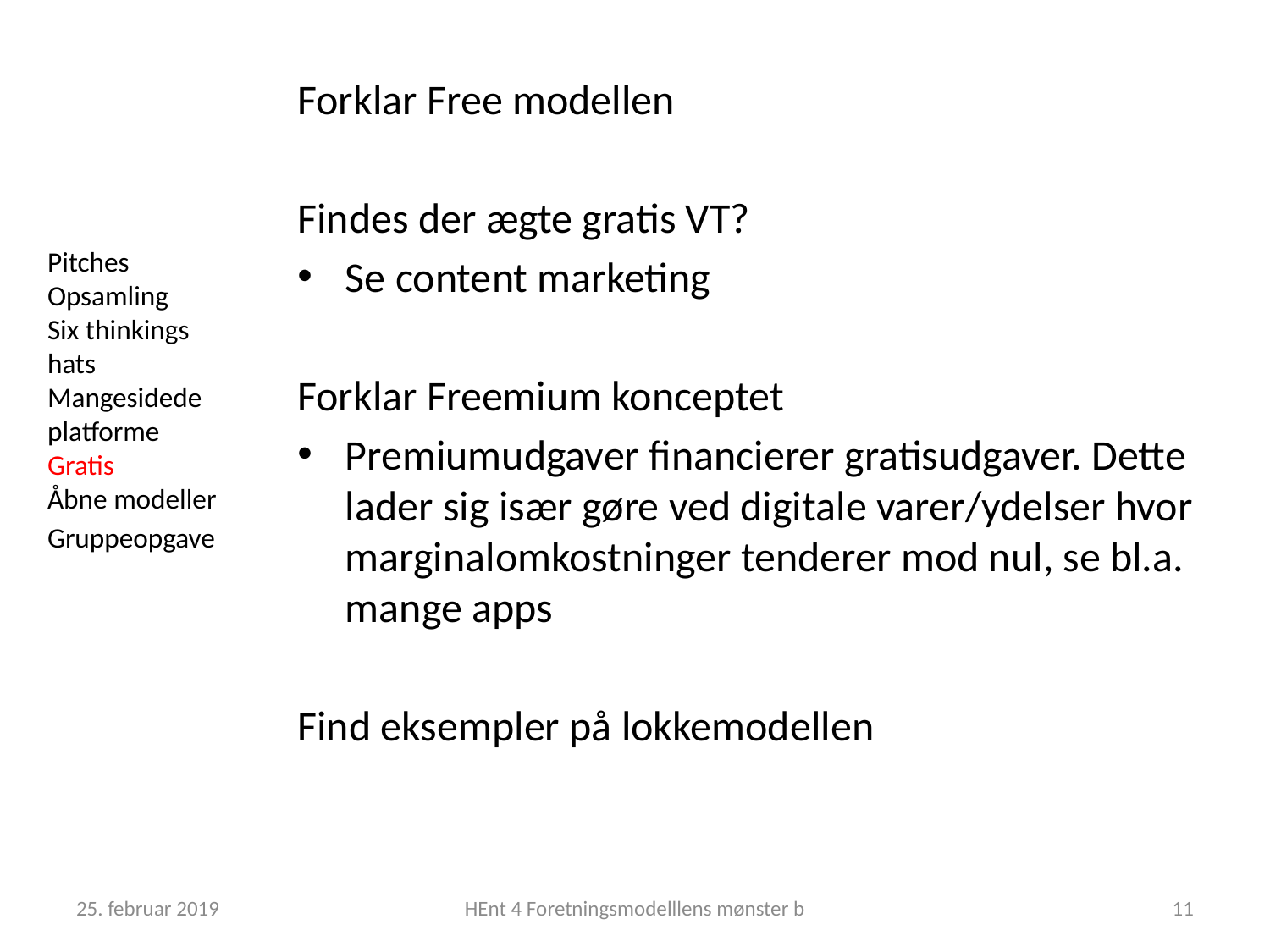

Forklar Free modellen

Findes der ægte gratis VT?
Se content marketing

Forklar Freemium konceptet
Premiumudgaver financierer gratisudgaver. Dette lader sig især gøre ved digitale varer/ydelser hvor marginalomkostninger tenderer mod nul, se bl.a. mange apps

Find eksempler på lokkemodellen

Pitches
Opsamling
Six thinkings hats
Mangesidede platforme
Gratis
Åbne modeller
Gruppeopgave
25. februar 2019
HEnt 4 Foretningsmodelllens mønster b
11